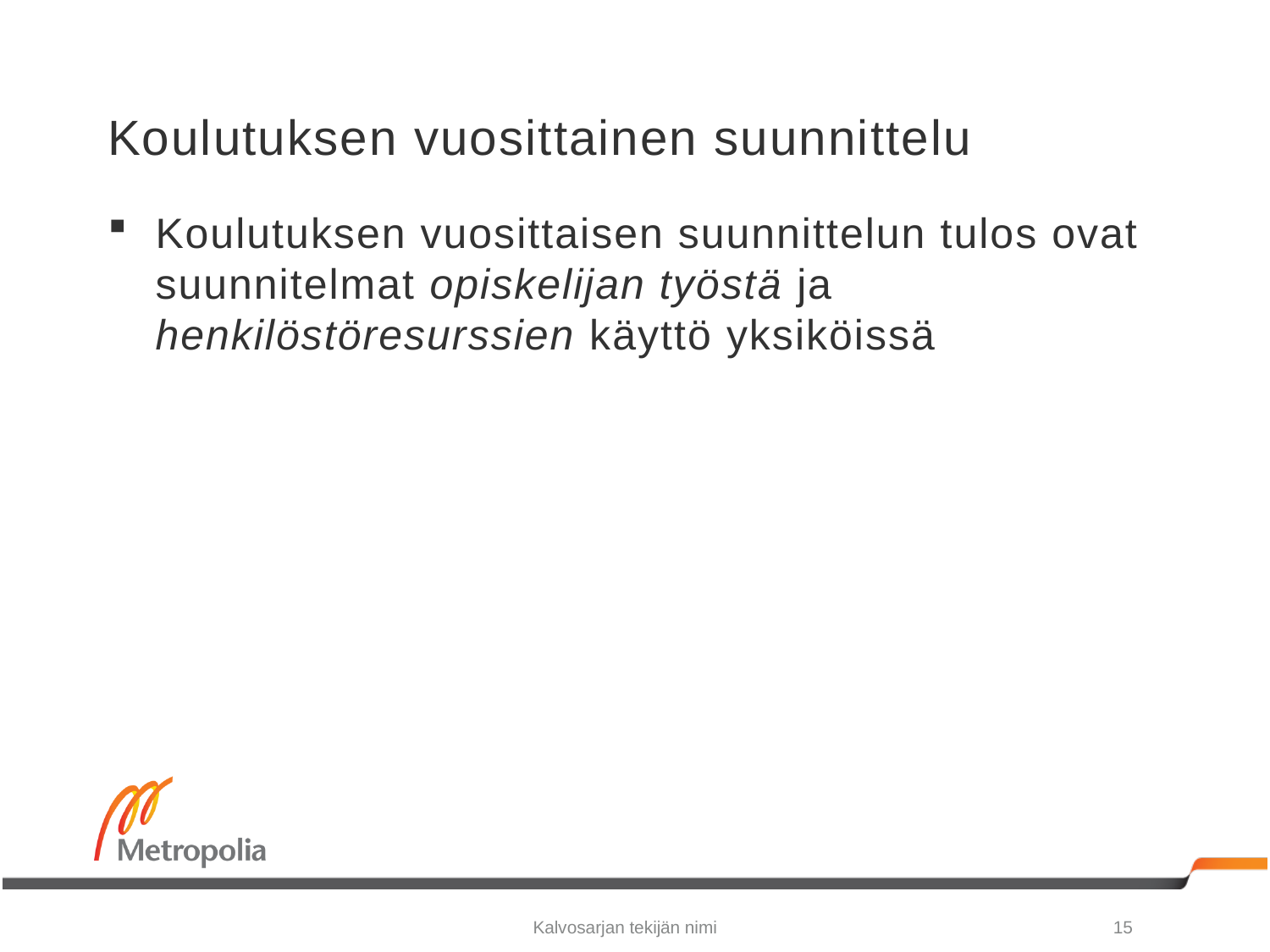

# Koulutuksen vuosittainen suunnittelu
Koulutuksen vuosittaisen suunnittelun tulos ovat suunnitelmat opiskelijan työstä ja henkilöstöresurssien käyttö yksiköissä

Kalvosarjan tekijän nimi
15